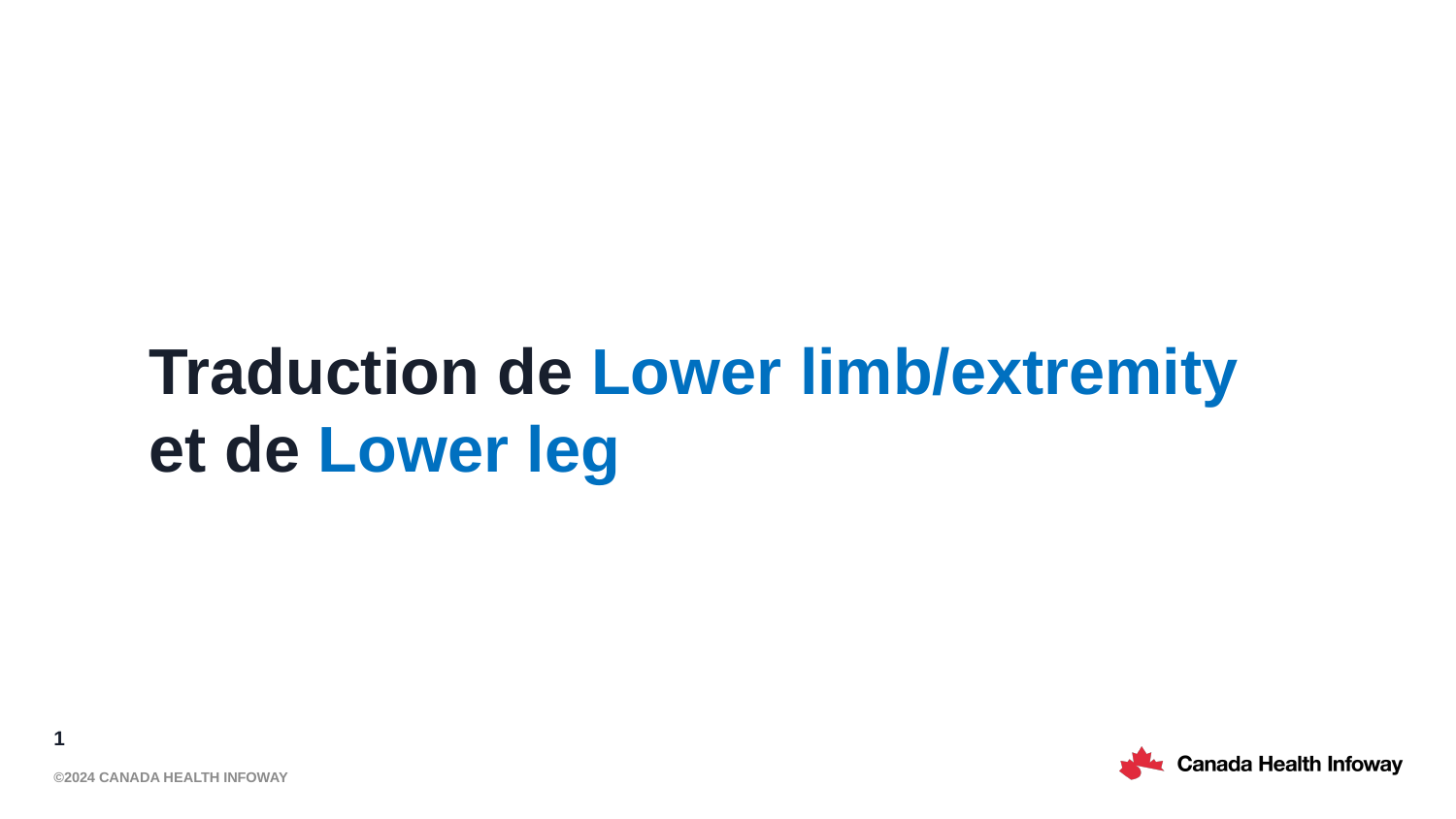

# Traduction de Lower limb/extremity et de Lower leg
1
©2024 Canada Health Infoway